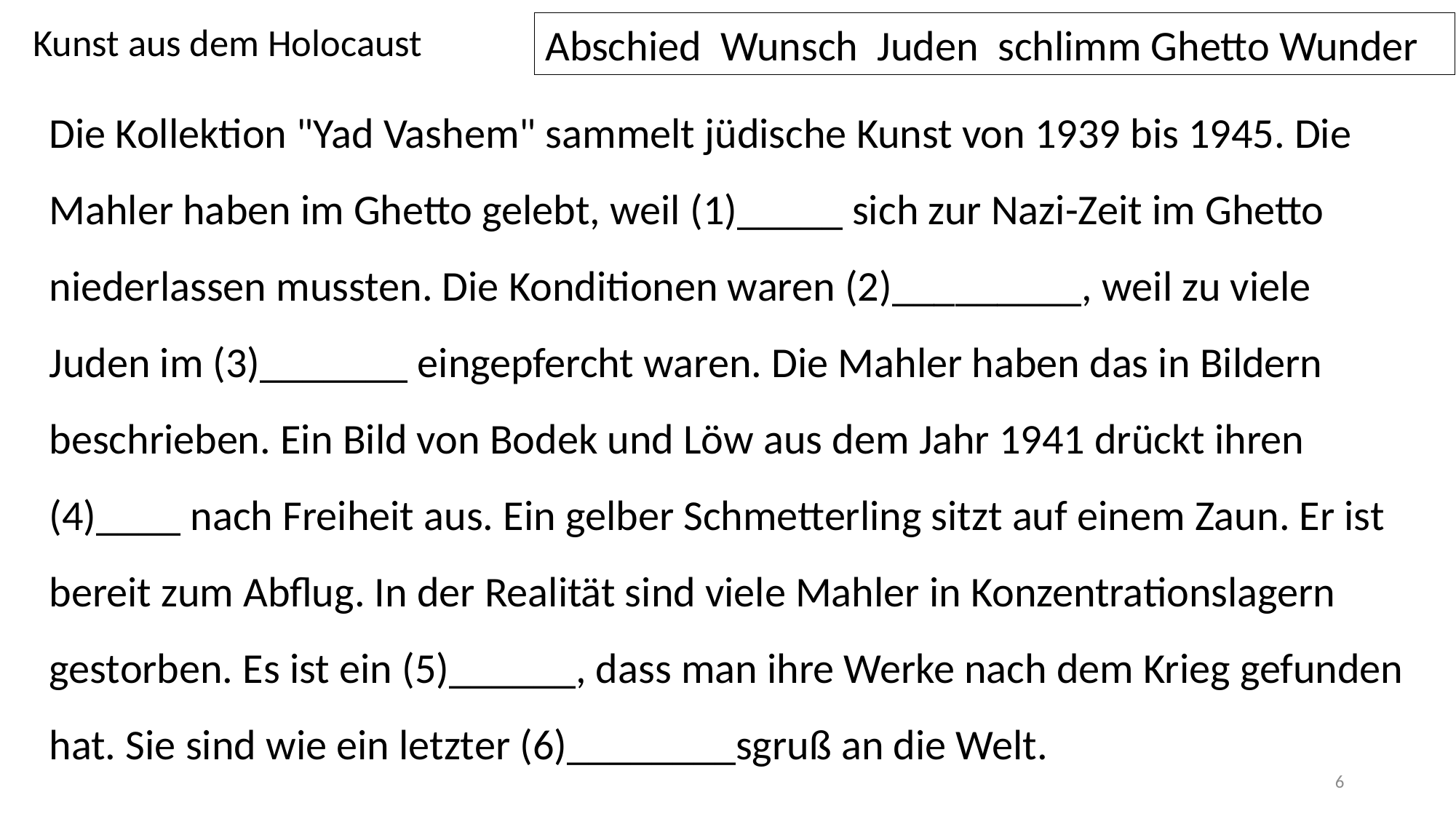

Abschied  Wunsch  Juden  schlimm Ghetto Wunder
# Kunst aus dem Holocaust
Die Kollektion "Yad Vashem" sammelt jüdische Kunst von 1939 bis 1945. Die Mahler haben im Ghetto gelebt, weil (1)_____ sich zur Nazi-Zeit im Ghetto niederlassen mussten. Die Konditionen waren (2)_________, weil zu viele Juden im (3)_______ eingepfercht waren. Die Mahler haben das in Bildern beschrieben. Ein Bild von Bodek und Löw aus dem Jahr 1941 drückt ihren (4)____ nach Freiheit aus. Ein gelber Schmetterling sitzt auf einem Zaun. Er ist bereit zum Abflug. In der Realität sind viele Mahler in Konzentrationslagern gestorben. Es ist ein (5)______, dass man ihre Werke nach dem Krieg gefunden hat. Sie sind wie ein letzter (6)________sgruß an die Welt.

6